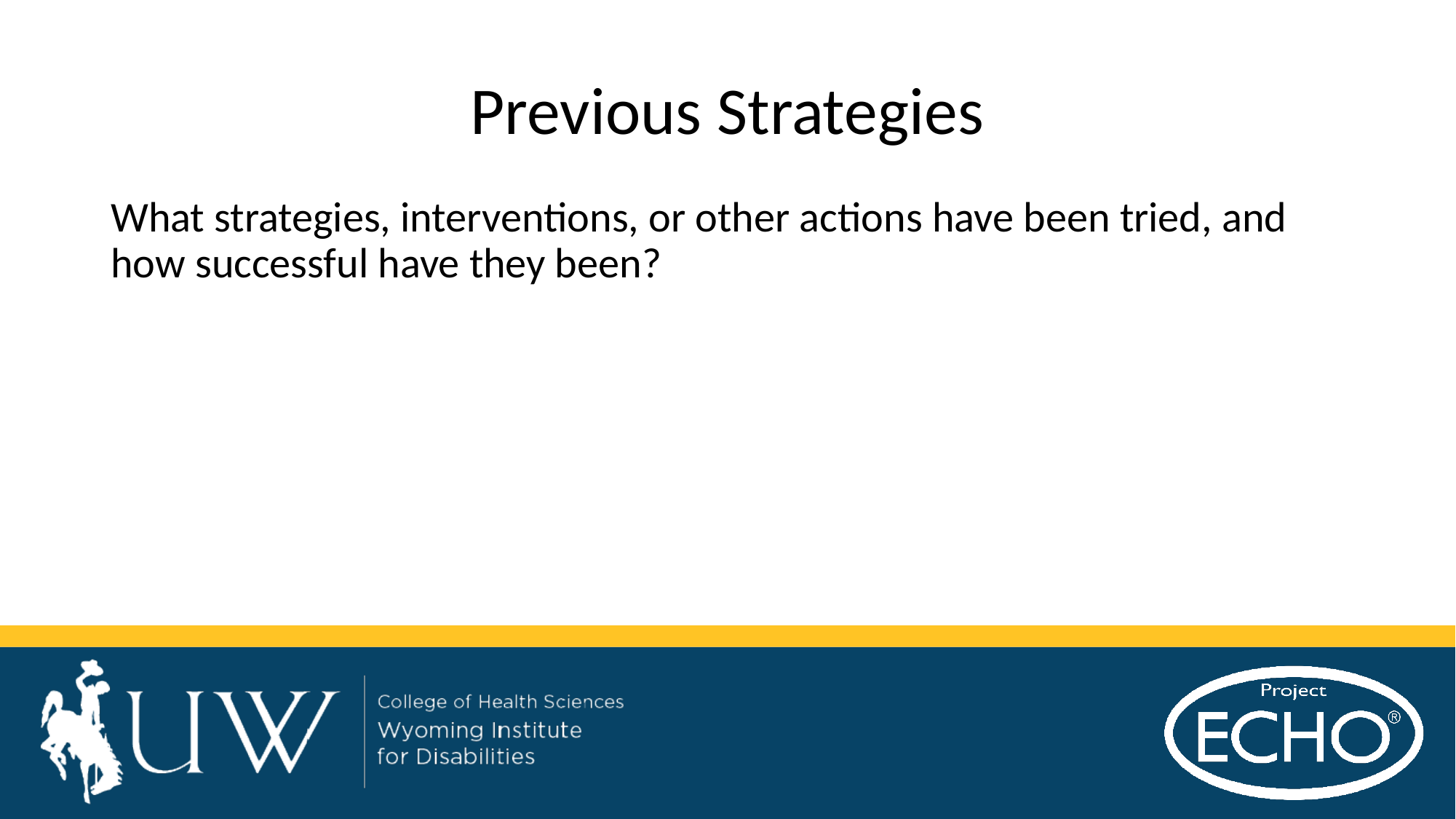

# Previous Strategies
What strategies, interventions, or other actions have been tried, and how successful have they been?